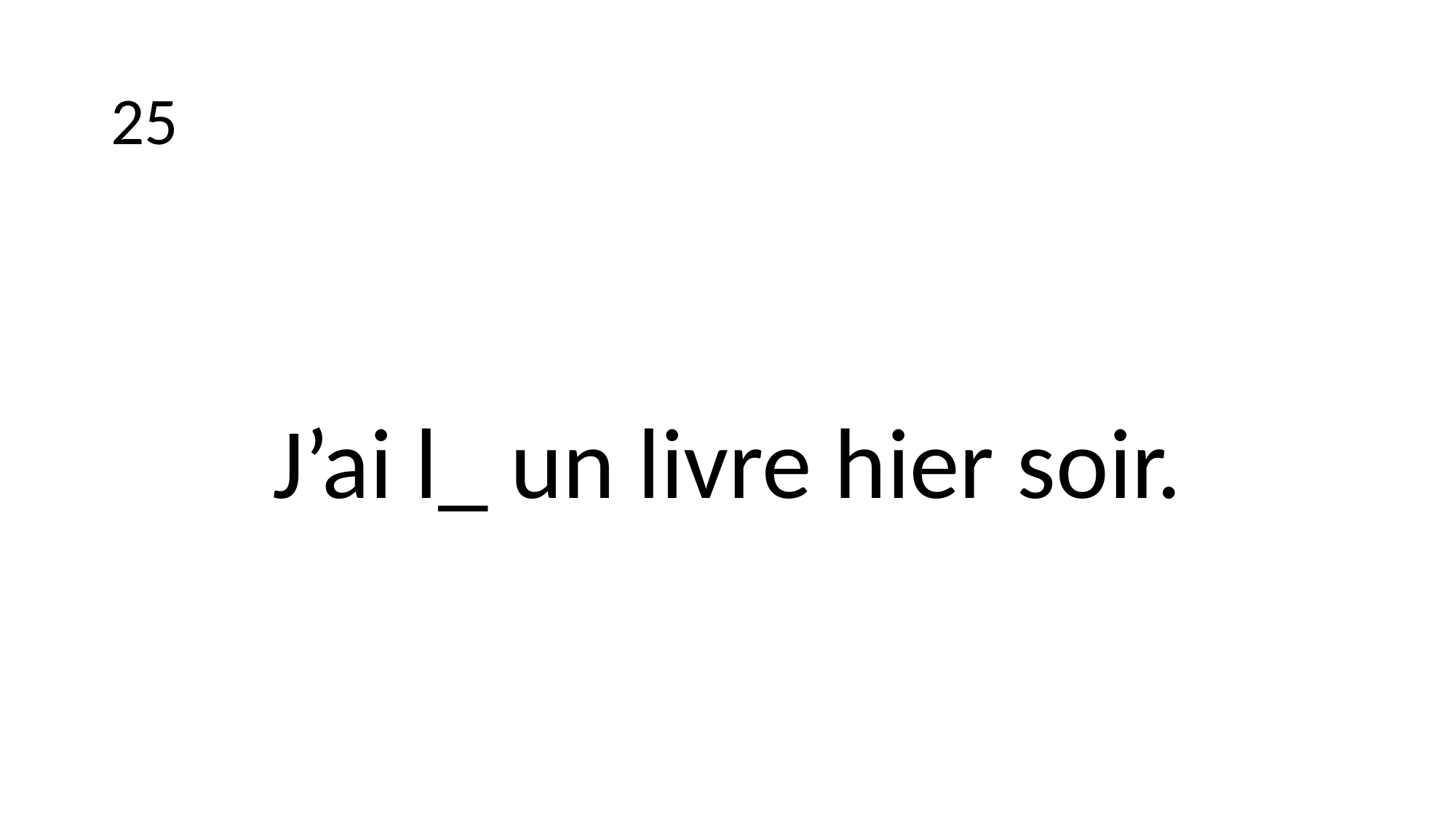

# 25

J’ai l_ un livre hier soir.